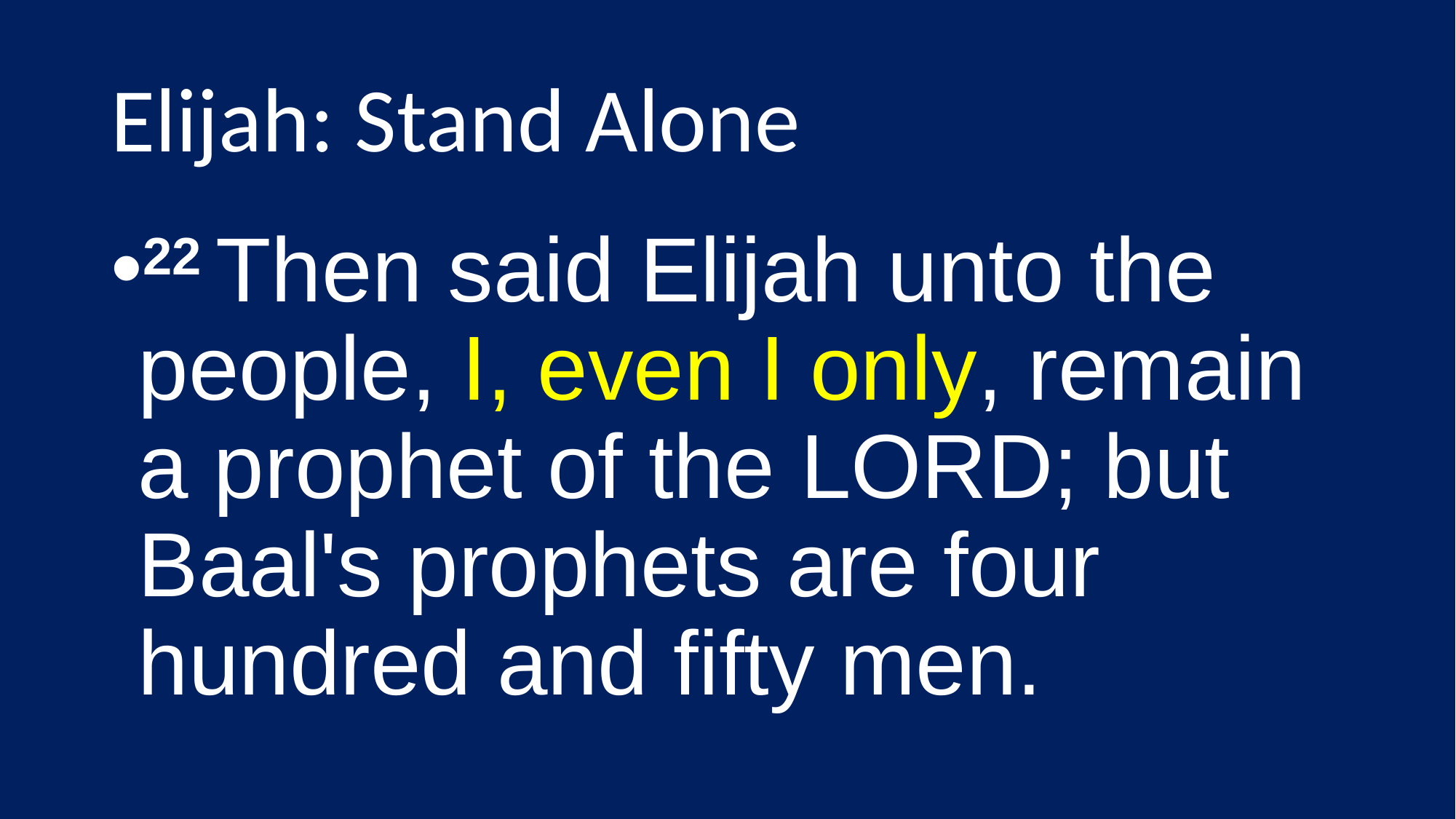

# Elijah: Stand Alone
22 Then said Elijah unto the people, I, even I only, remain a prophet of the Lord; but Baal's prophets are four hundred and fifty men.